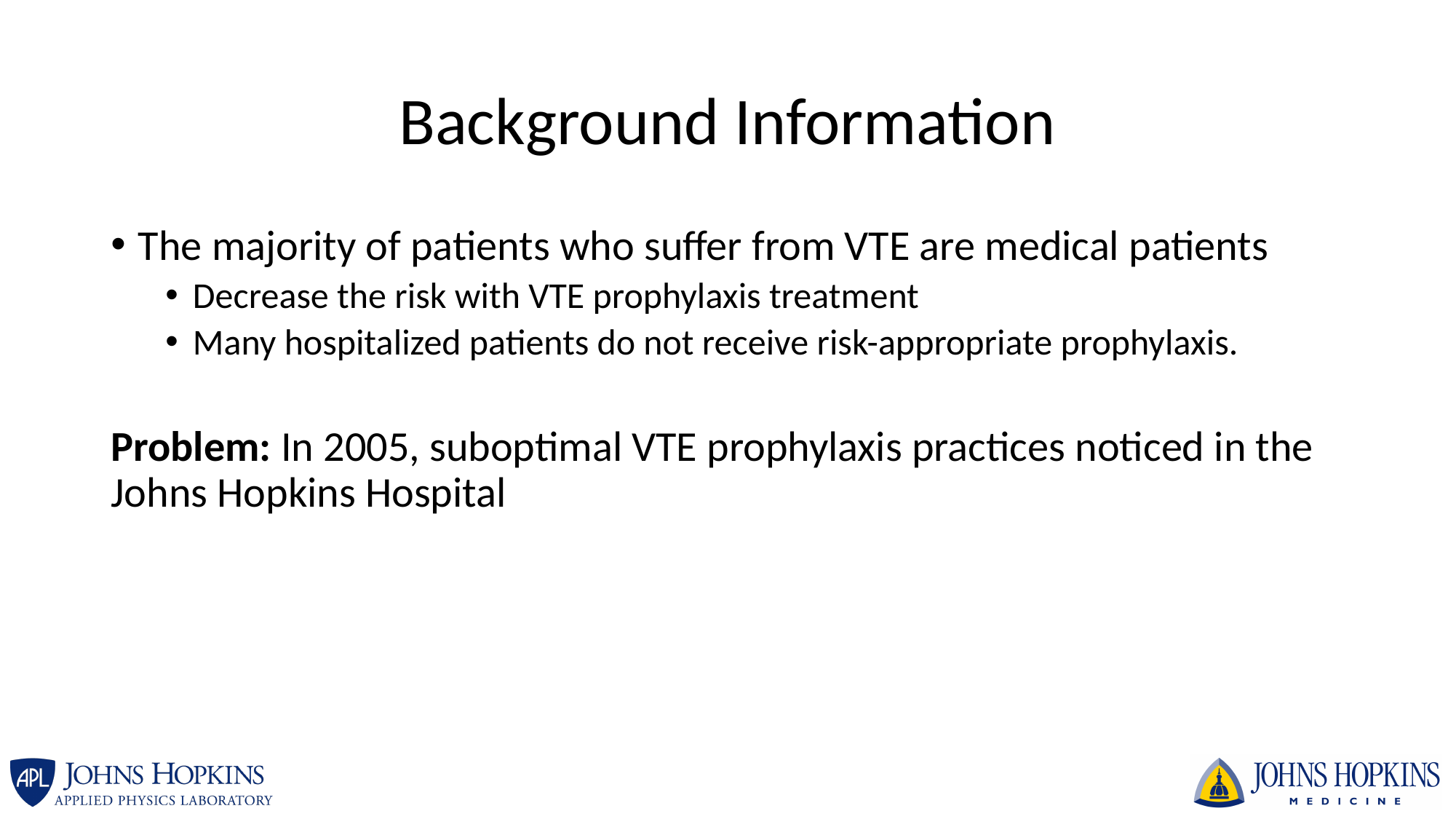

# Background Information
The majority of patients who suffer from VTE are medical patients
Decrease the risk with VTE prophylaxis treatment
Many hospitalized patients do not receive risk-appropriate prophylaxis.

Problem: In 2005, suboptimal VTE prophylaxis practices noticed in the Johns Hopkins Hospital